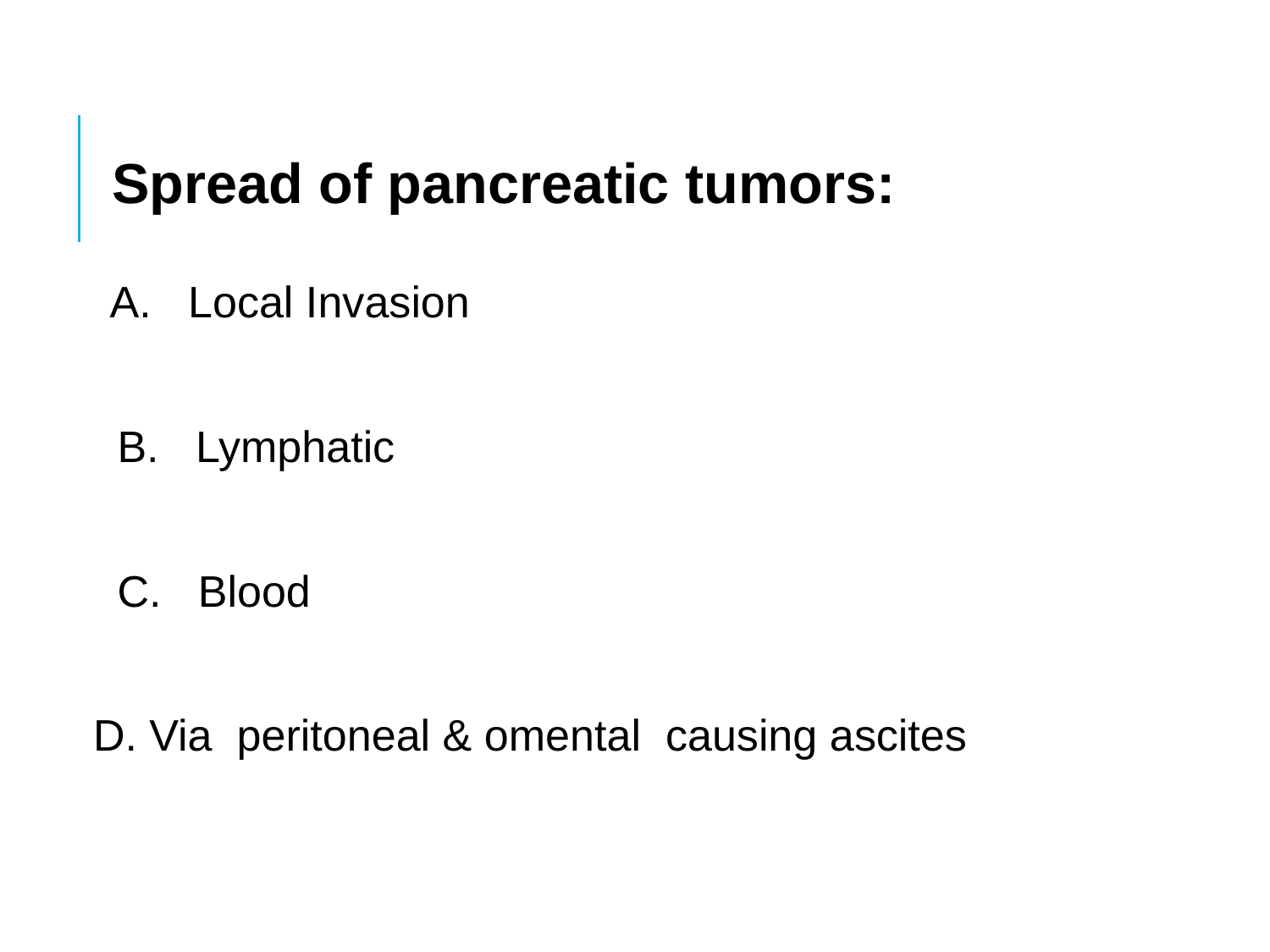

Spread of pancreatic tumors:

   A.   Local Invasion

   B.   Lymphatic

   C.   Blood

	D. Via  peritoneal & omental  causing ascites